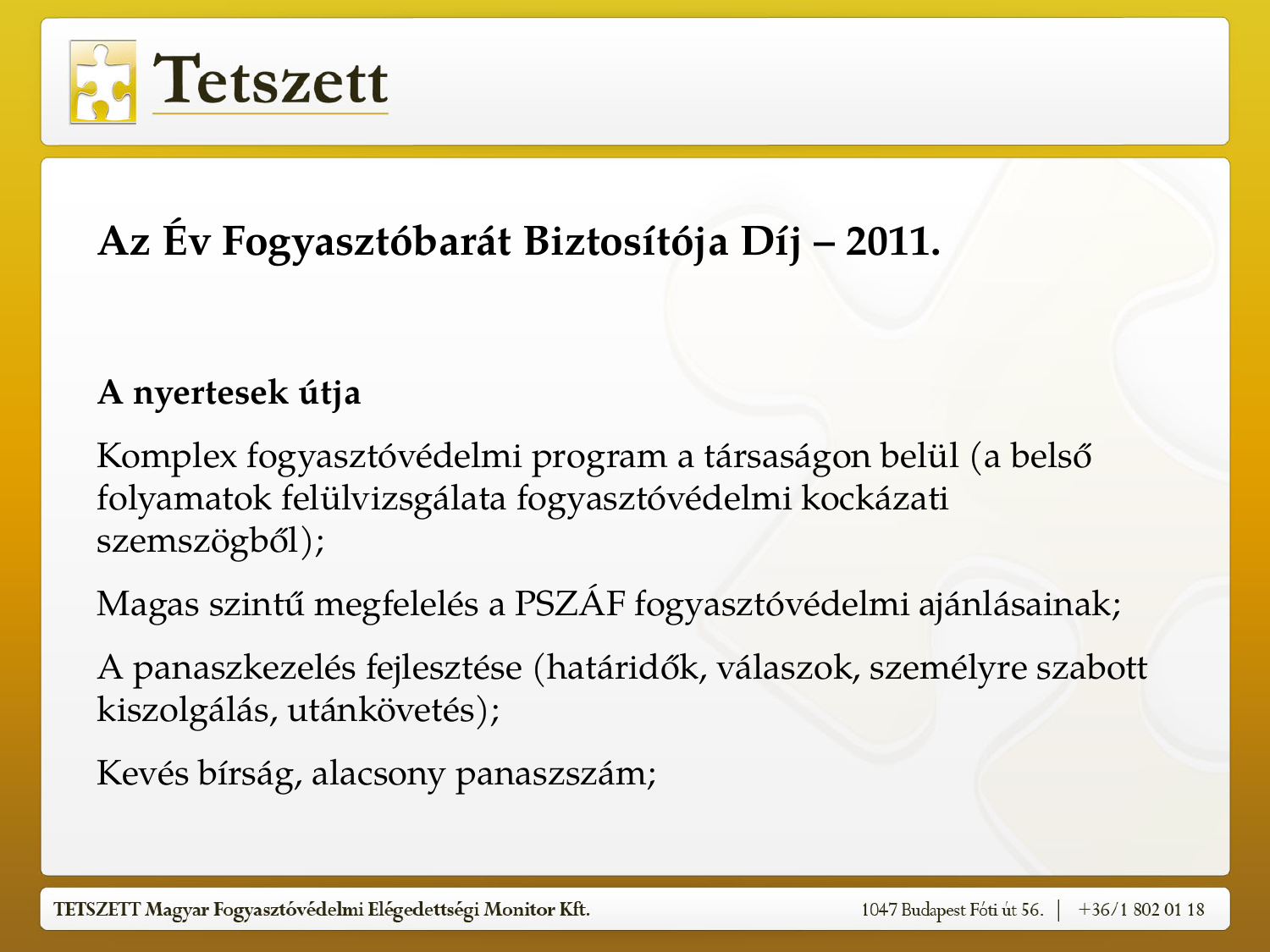

Az Év Fogyasztóbarát Biztosítója Díj – 2011.

A nyertesek útja
Komplex fogyasztóvédelmi program a társaságon belül (a belső folyamatok felülvizsgálata fogyasztóvédelmi kockázati szemszögből);
Magas szintű megfelelés a PSZÁF fogyasztóvédelmi ajánlásainak;
A panaszkezelés fejlesztése (határidők, válaszok, személyre szabott kiszolgálás, utánkövetés);
Kevés bírság, alacsony panaszszám;